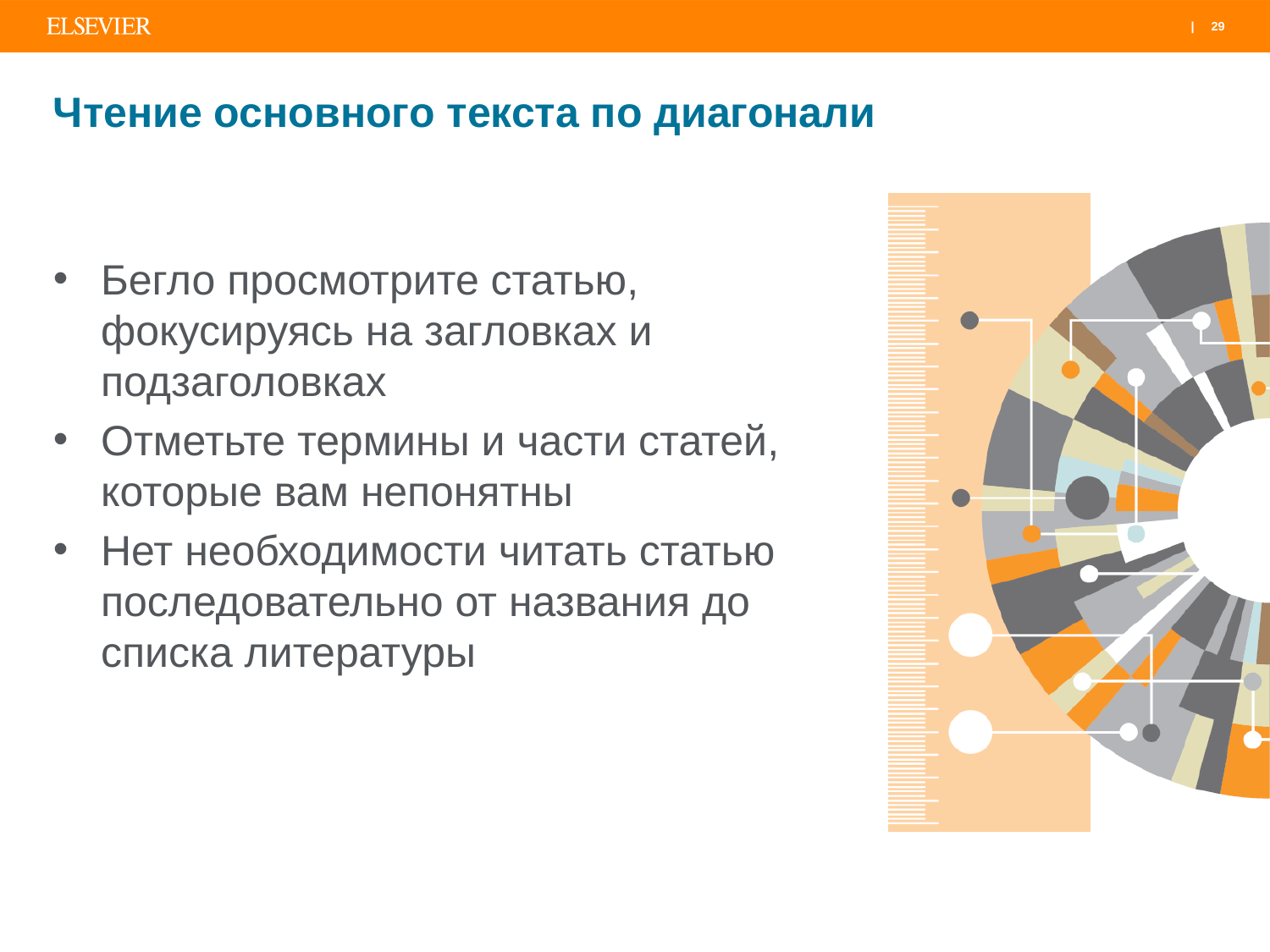

# Чтение основного текста по диагонали
Бегло просмотрите статью, фокусируясь на загловках и подзаголовках
Отметьте термины и части статей, которые вам непонятны
Нет необходимости читать статью последовательно от названия до списка литературы